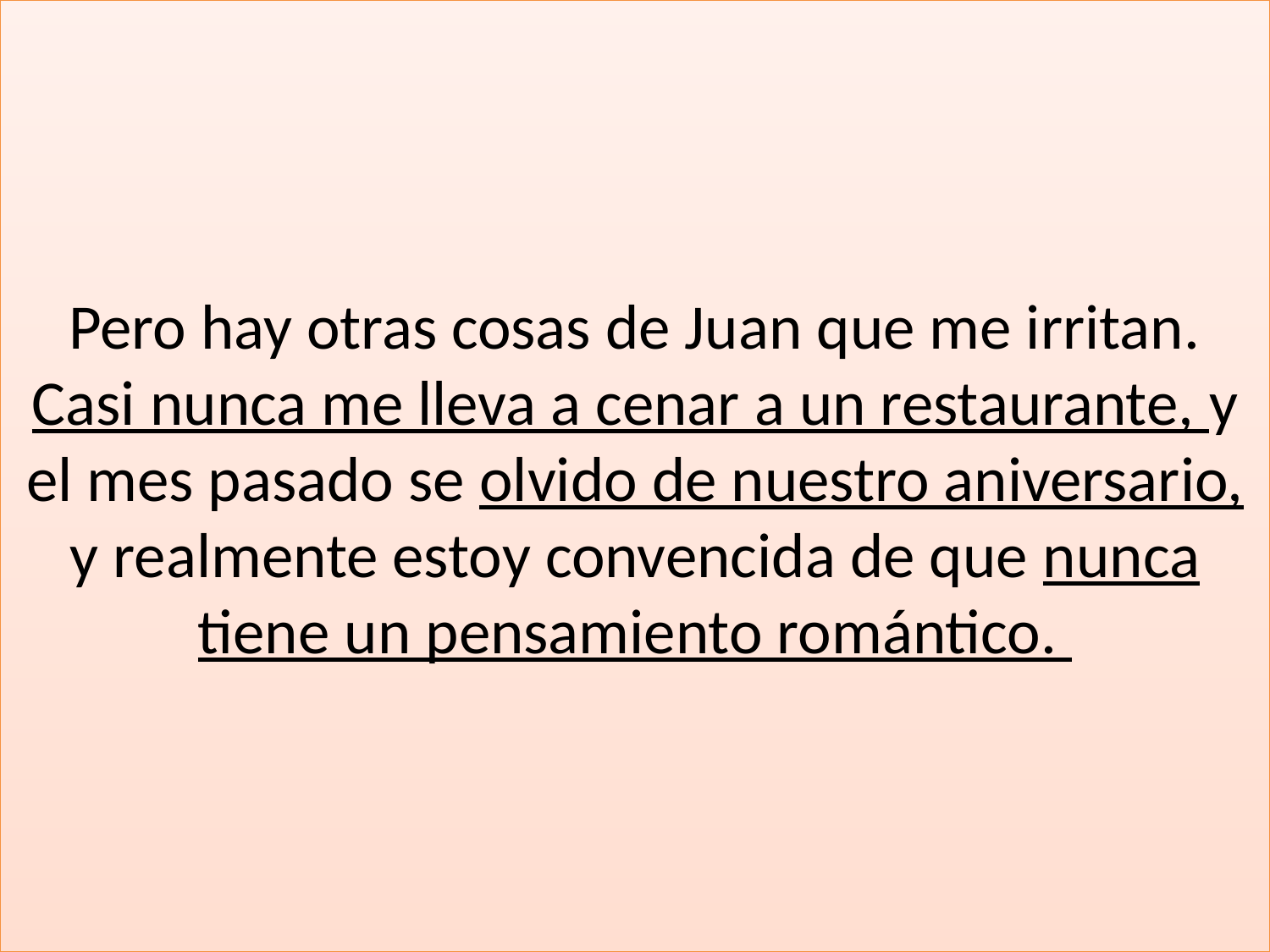

# Pero hay otras cosas de Juan que me irritan. Casi nunca me lleva a cenar a un restaurante, y el mes pasado se olvido de nuestro aniversario, y realmente estoy convencida de que nunca tiene un pensamiento romántico.